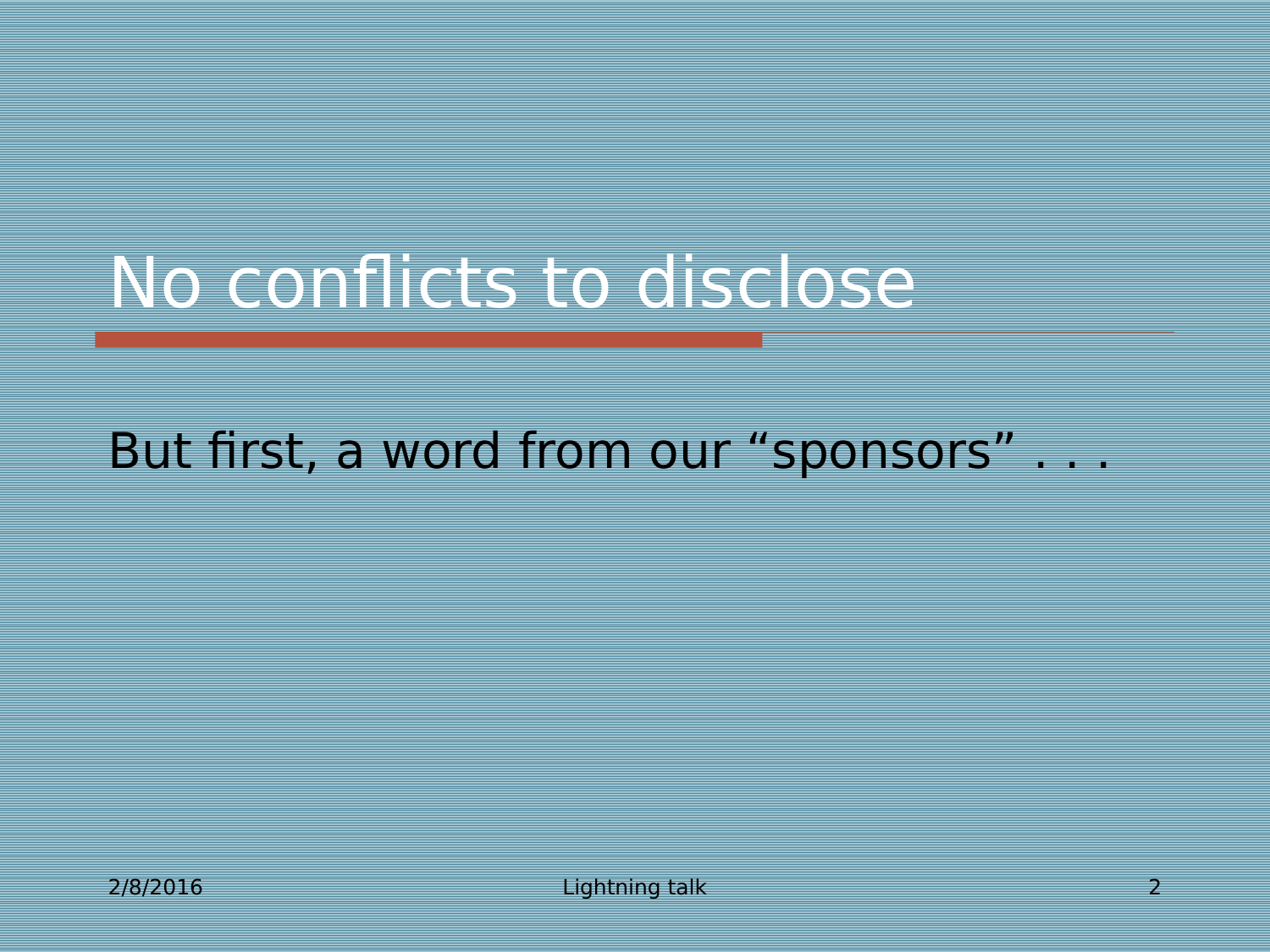

# No conflicts to disclose
But first, a word from our “sponsors” . . .

2/8/2016
Lightning talk
2